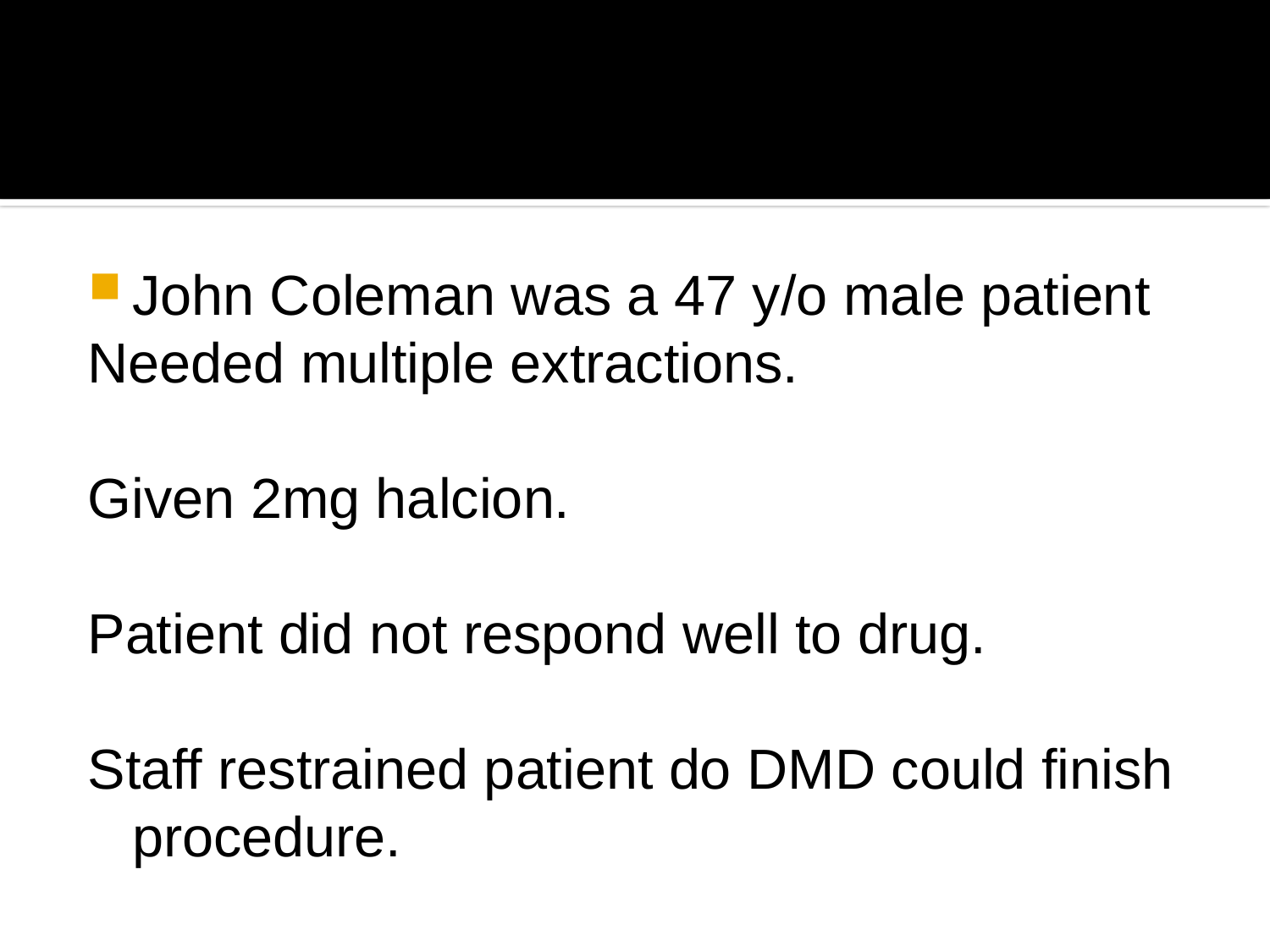

#
John Coleman was a 47 y/o male patient
Needed multiple extractions.

Given 2mg halcion.

Patient did not respond well to drug.

Staff restrained patient do DMD could finish procedure.